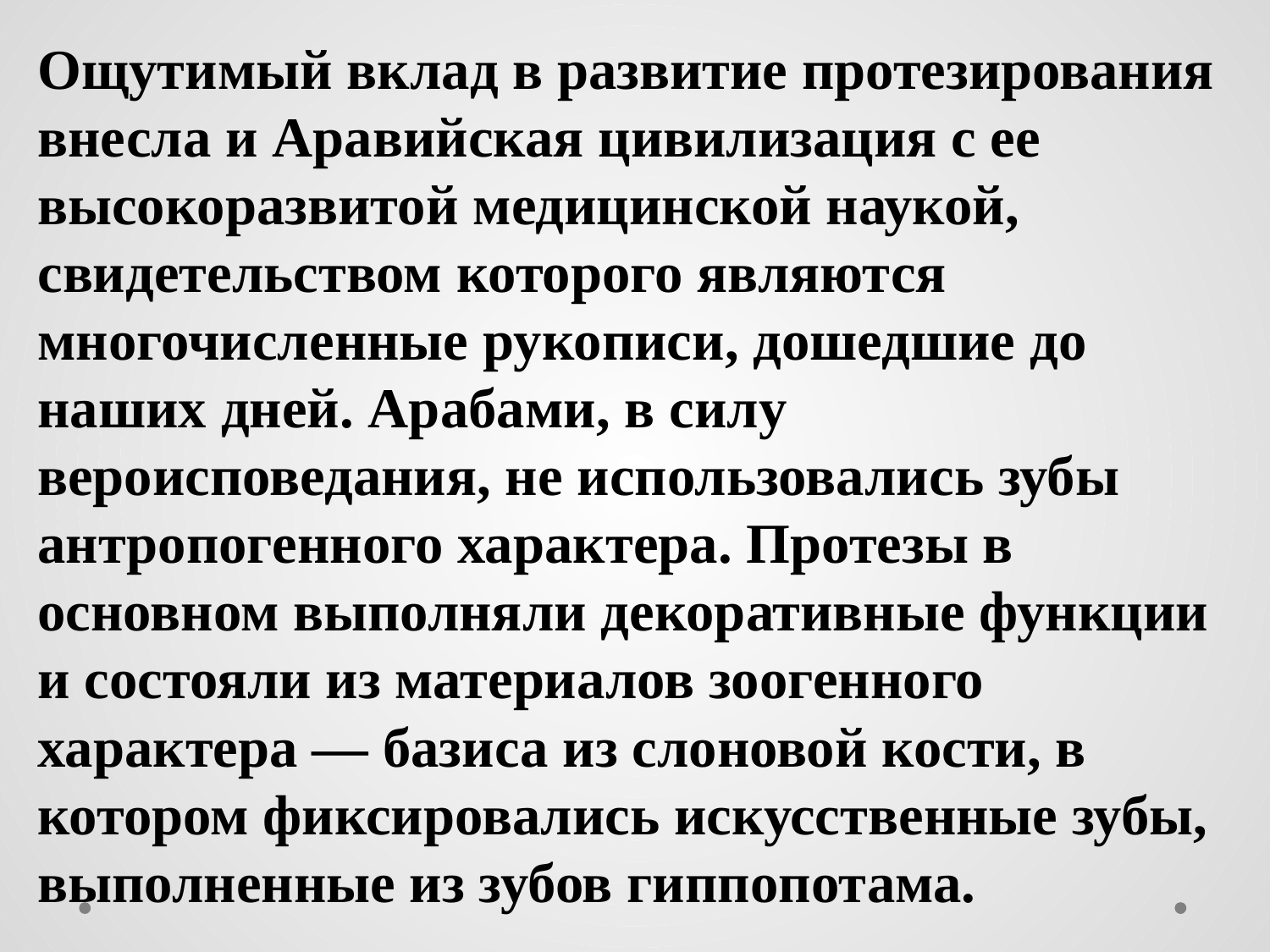

Ощутимый вклад в развитие протезирования внесла и Аравийская цивилизация с ее высокоразвитой медицинской наукой, свидетельством которого являются многочисленные рукописи, дошедшие до наших дней. Арабами, в силу вероисповедания, не использовались зубы антропогенного характера. Протезы в основном выполняли декоративные функции и состояли из материалов зоогенного характера ― базиса из слоновой кости, в котором фиксировались искусственные зубы, выполненные из зубов гиппопотама.